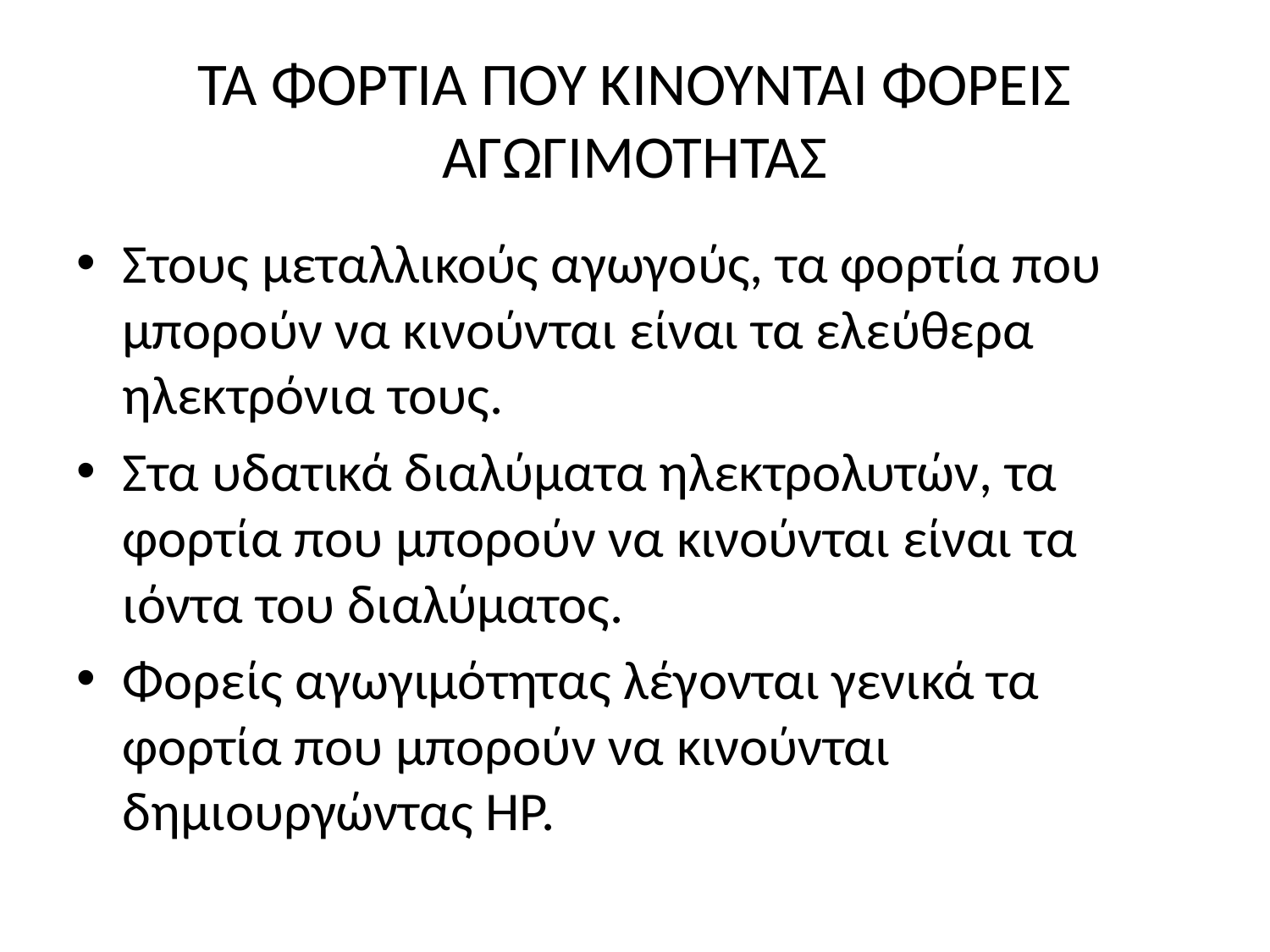

# ΤΑ ΦΟΡΤΙΑ ΠΟΥ ΚΙΝΟΥΝΤΑΙ ΦΟΡΕΙΣ ΑΓΩΓΙΜΟΤΗΤΑΣ
Στους μεταλλικούς αγωγούς, τα φορτία που μπορούν να κινούνται είναι τα ελεύθερα ηλεκτρόνια τους.
Στα υδατικά διαλύματα ηλεκτρολυτών, τα φορτία που μπορούν να κινούνται είναι τα ιόντα του διαλύματος.
Φορείς αγωγιμότητας λέγονται γενικά τα φορτία που μπορούν να κινούνται δημιουργώντας ΗΡ.